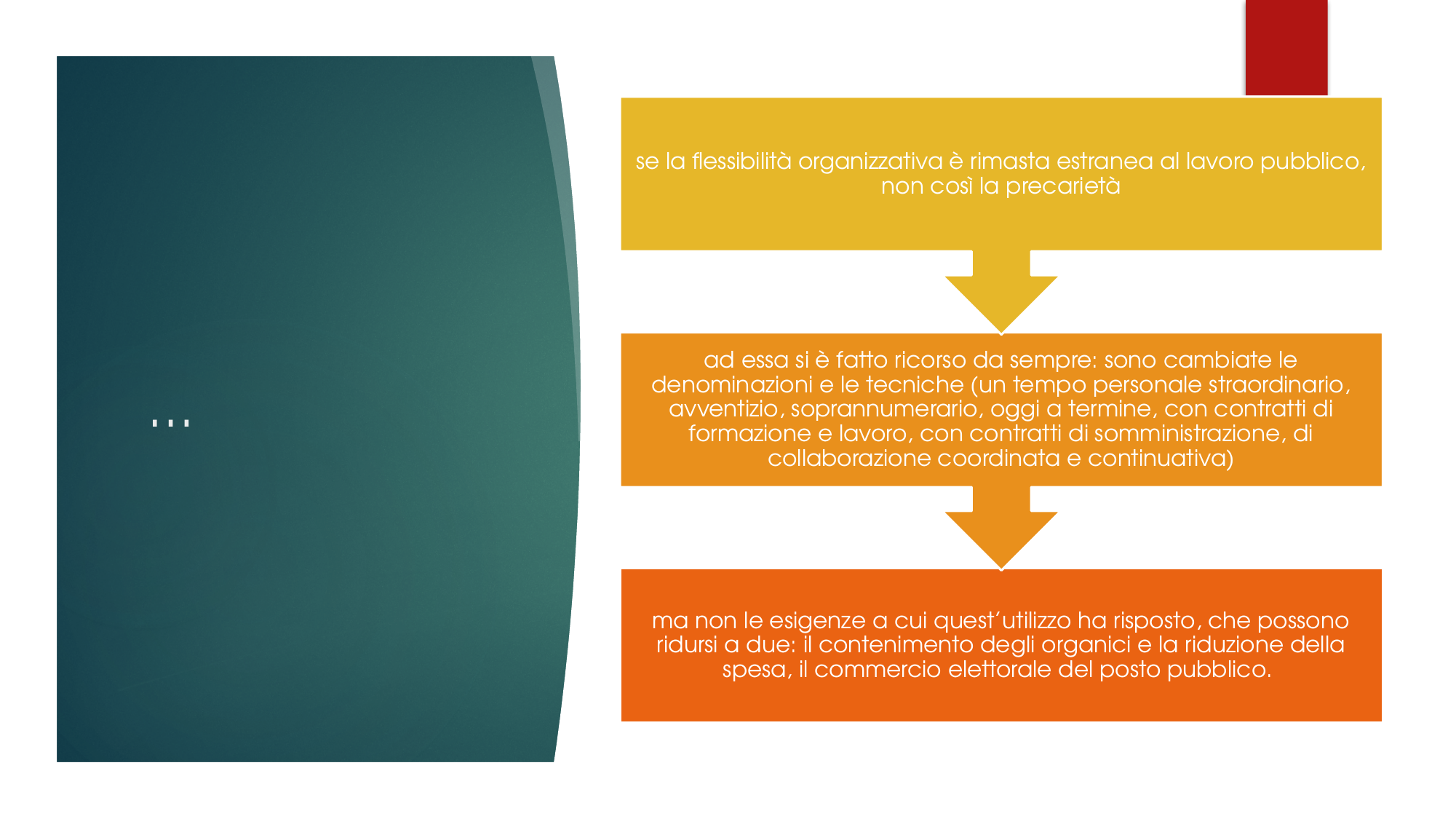

ma non le esigenze a cui quest’utilizzo ha risposto, che possono ridursi a due: il contenimento degli organici e la riduzione della spesa, il commercio elettorale del posto pubblico.
ad essa si è fatto ricorso da sempre: sono cambiate le denominazioni e le tecniche (un tempo personale straordinario, avventizio, soprannumerario, oggi a termine, con contratti di formazione e lavoro, con contratti di somministrazione, di collaborazione coordinata e continuativa)
se la flessibilità organizzativa è rimasta estranea al lavoro pubblico, non così la precarietà
# …